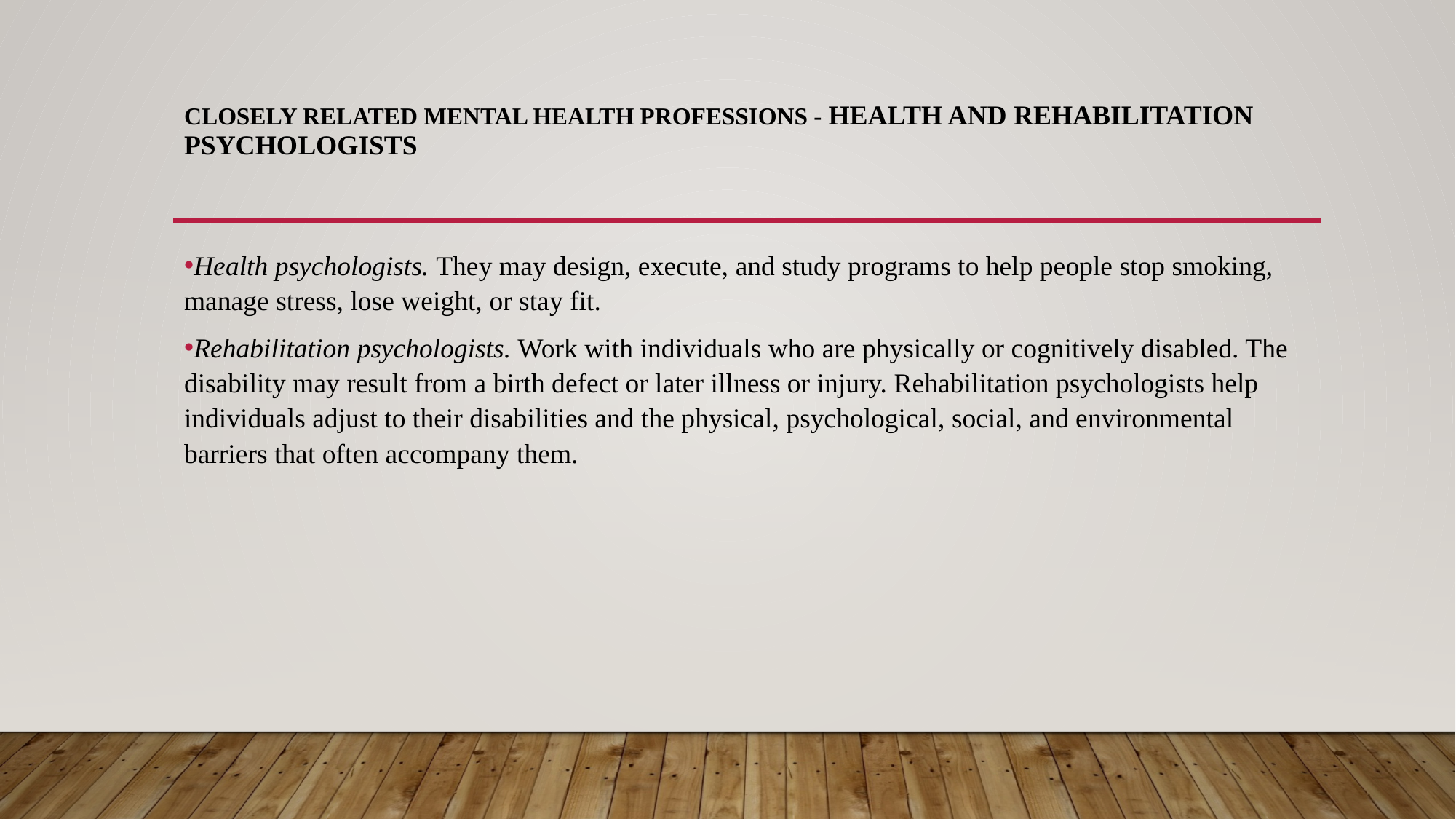

# Closely Related Mental Health Professions - Health and Rehabilitation Psychologists
Health psychologists. They may design, execute, and study programs to help people stop smoking, manage stress, lose weight, or stay fit.
Rehabilitation psychologists. Work with individuals who are physically or cognitively disabled. The disability may result from a birth defect or later illness or injury. Rehabilitation psychologists help individuals adjust to their disabilities and the physical, psychological, social, and environmental barriers that often accompany them.